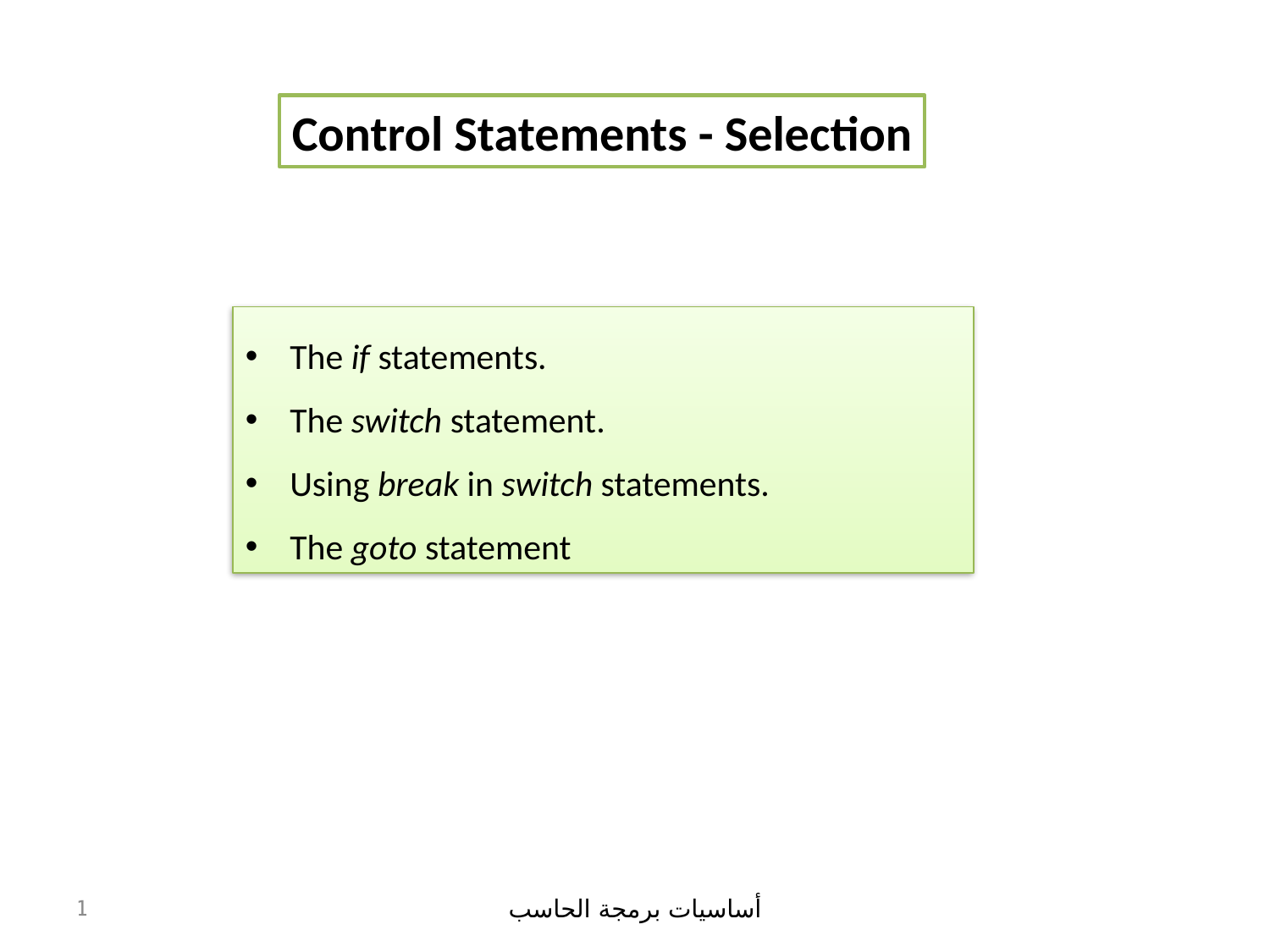

Control Statements - Selection
    The if statements.
    The switch statement.
    Using break in switch statements.
    The goto statement
1
أساسيات برمجة الحاسب